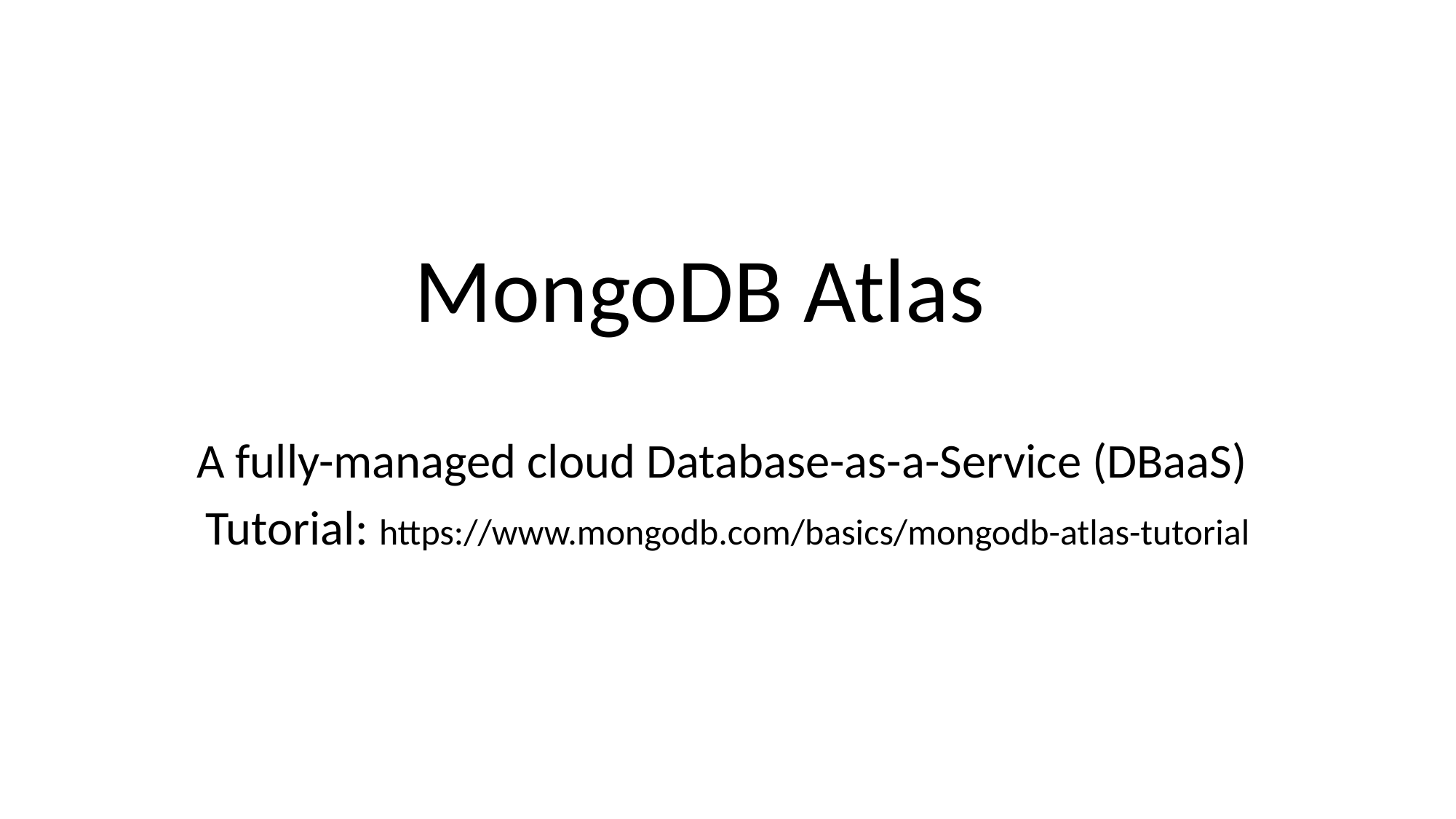

# MongoDB Atlas
A fully-managed cloud Database-as-a-Service (DBaaS)
Tutorial: https://www.mongodb.com/basics/mongodb-atlas-tutorial